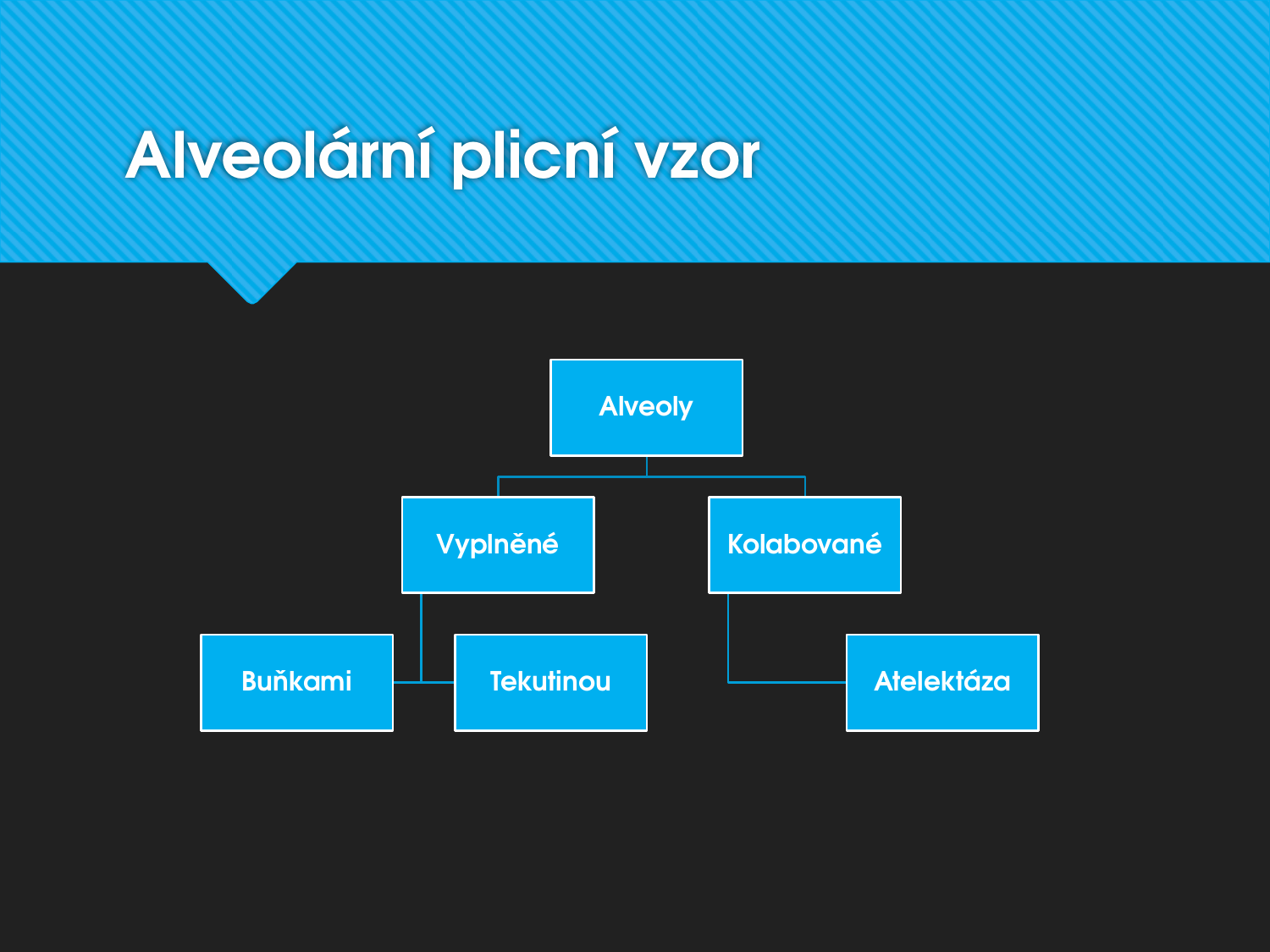

# Alveolární plicní vzor
Alveoly
Vyplněné
Tekutinou
Buňkami
Kolabované
Atelektáza